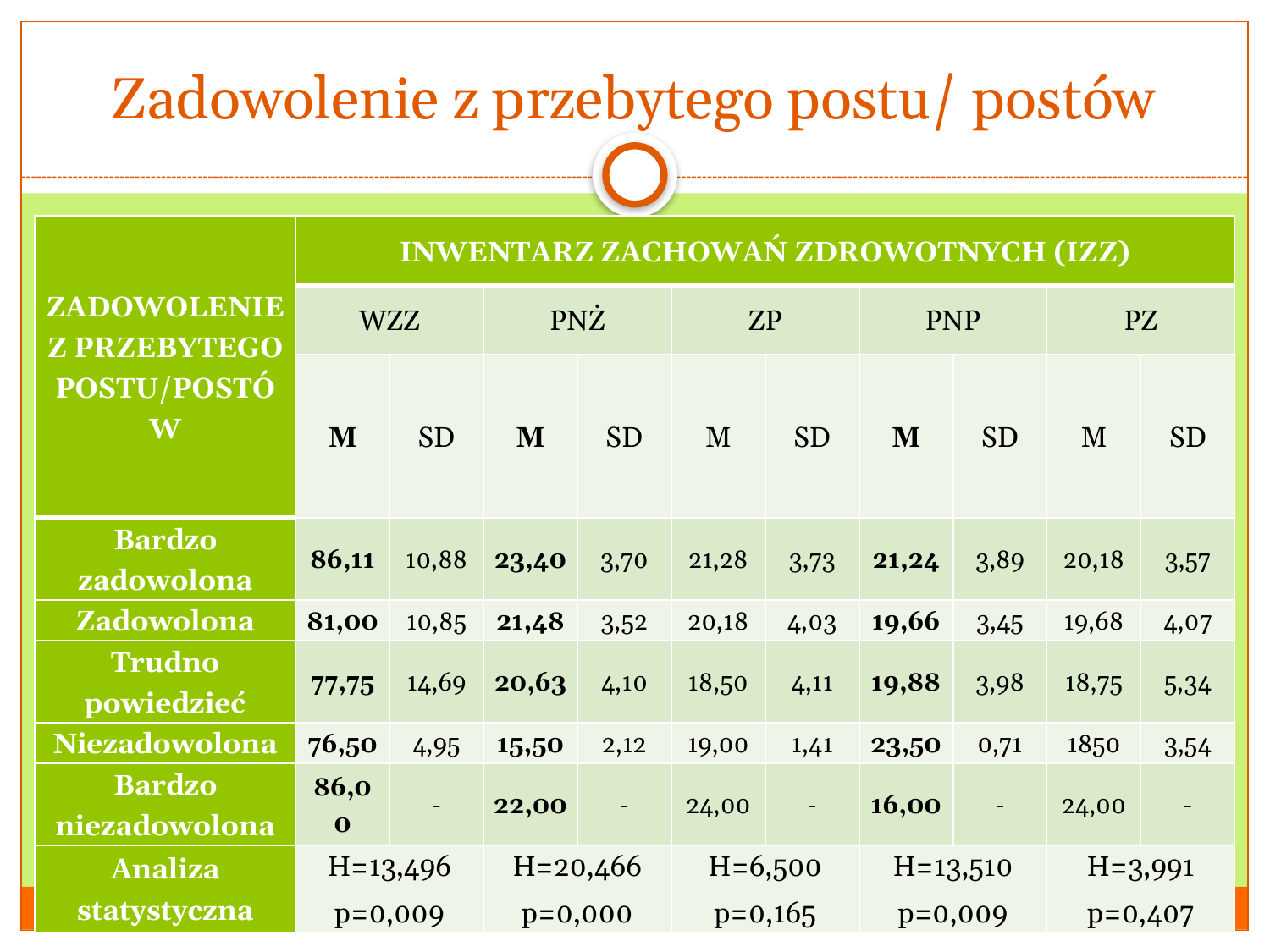

# Zadowolenie z przebytego postu/ postów
| Zadowolenie z przebytego postu/postów | Inwentarz zachowań zdrowotnych (IZZ) |  |  |  |  |  |  |  |  |  |
| --- | --- | --- | --- | --- | --- | --- | --- | --- | --- | --- |
|  | WZZ |  | PNŻ |  | ZP |  | PNP |  | PZ |  |
|  | M | SD | M | SD | M | SD | M | SD | M | SD |
| Bardzo zadowolona | 86,11 | 10,88 | 23,40 | 3,70 | 21,28 | 3,73 | 21,24 | 3,89 | 20,18 | 3,57 |
| Zadowolona | 81,00 | 10,85 | 21,48 | 3,52 | 20,18 | 4,03 | 19,66 | 3,45 | 19,68 | 4,07 |
| Trudno powiedzieć | 77,75 | 14,69 | 20,63 | 4,10 | 18,50 | 4,11 | 19,88 | 3,98 | 18,75 | 5,34 |
| Niezadowolona | 76,50 | 4,95 | 15,50 | 2,12 | 19,00 | 1,41 | 23,50 | 0,71 | 1850 | 3,54 |
| Bardzo niezadowolona | 86,00 | - | 22,00 | - | 24,00 | - | 16,00 | - | 24,00 | - |
| Analiza statystyczna | H=13,496 p=0,009 |  | H=20,466 p=0,000 |  | H=6,500 p=0,165 |  | H=13,510 p=0,009 |  | H=3,991 p=0,407 |  |